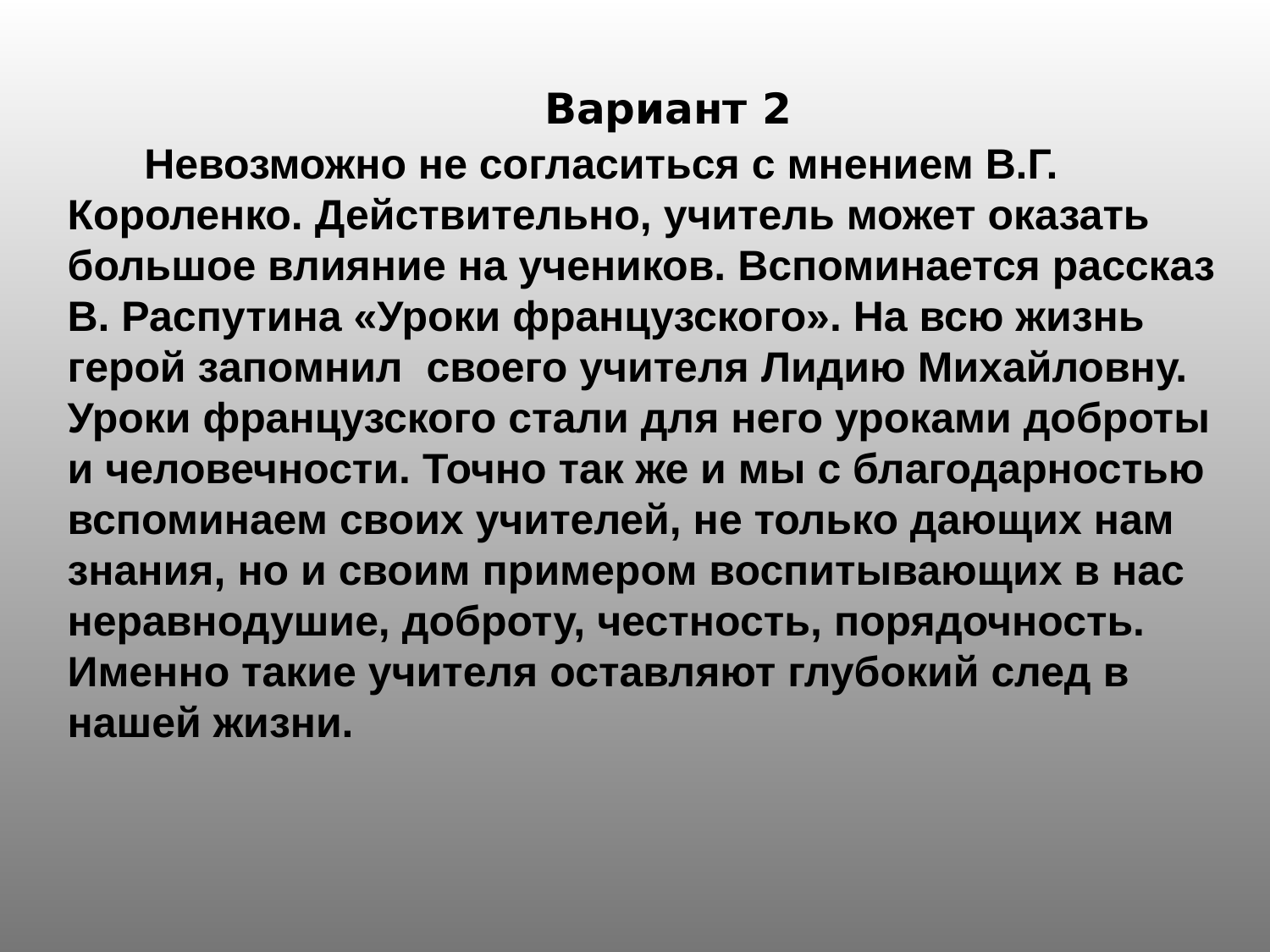

Вариант 2
   Невозможно не согласиться с мнением В.Г. Короленко. Действительно, учитель может оказать большое влияние на учеников. Вспоминается рассказ В. Распутина «Уроки французского». На всю жизнь герой запомнил  своего учителя Лидию Михайловну. Уроки французского стали для него уроками доброты и человечности. Точно так же и мы с благодарностью вспоминаем своих учителей, не только дающих нам знания, но и своим примером воспитывающих в нас неравнодушие, доброту, честность, порядочность. Именно такие учителя оставляют глубокий след в нашей жизни.